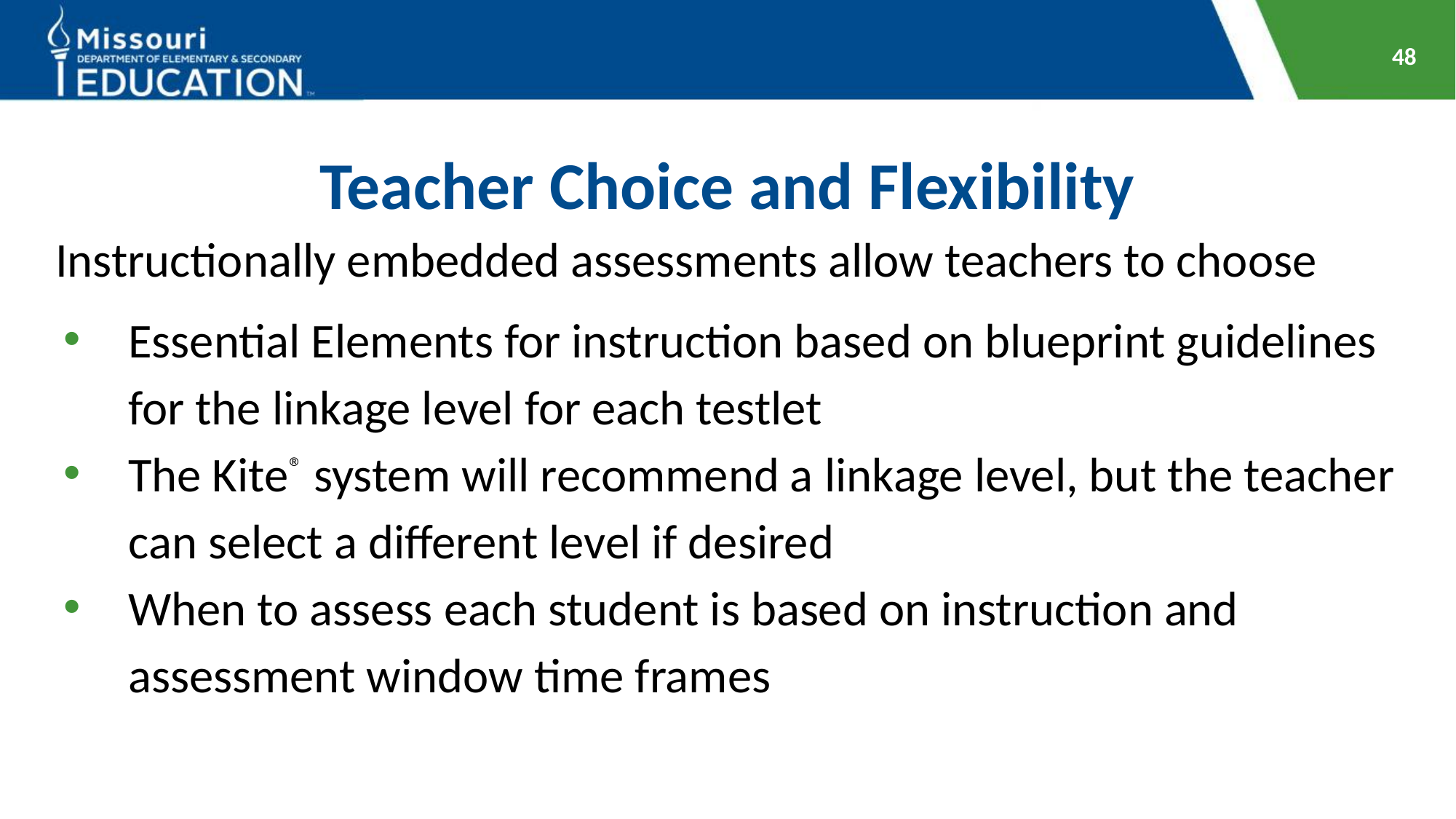

48
# Teacher Choice and Flexibility
Instructionally embedded assessments allow teachers to choose
Essential Elements for instruction based on blueprint guidelines for the linkage level for each testlet
The Kite® system will recommend a linkage level, but the teacher can select a different level if desired
When to assess each student is based on instruction and assessment window time frames